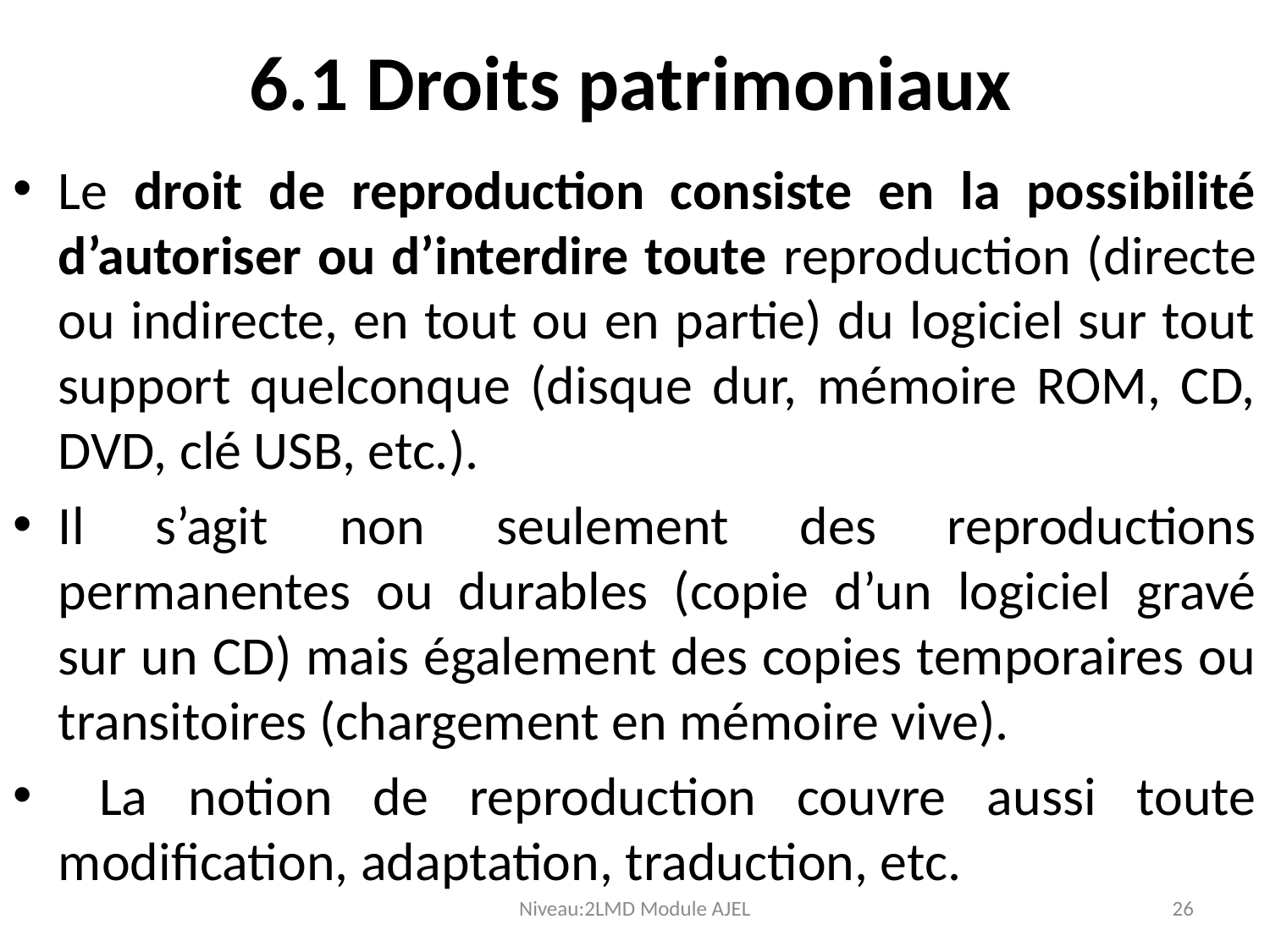

# 6.1 Droits patrimoniaux
Le droit de reproduction consiste en la possibilité d’autoriser ou d’interdire toute reproduction (directe ou indirecte, en tout ou en partie) du logiciel sur tout support quelconque (disque dur, mémoire ROM, CD, DVD, clé USB, etc.).
Il s’agit non seulement des reproductions permanentes ou durables (copie d’un logiciel gravé sur un CD) mais également des copies temporaires ou transitoires (chargement en mémoire vive).
 La notion de reproduction couvre aussi toute modification, adaptation, traduction, etc.
Niveau:2LMD Module AJEL
26